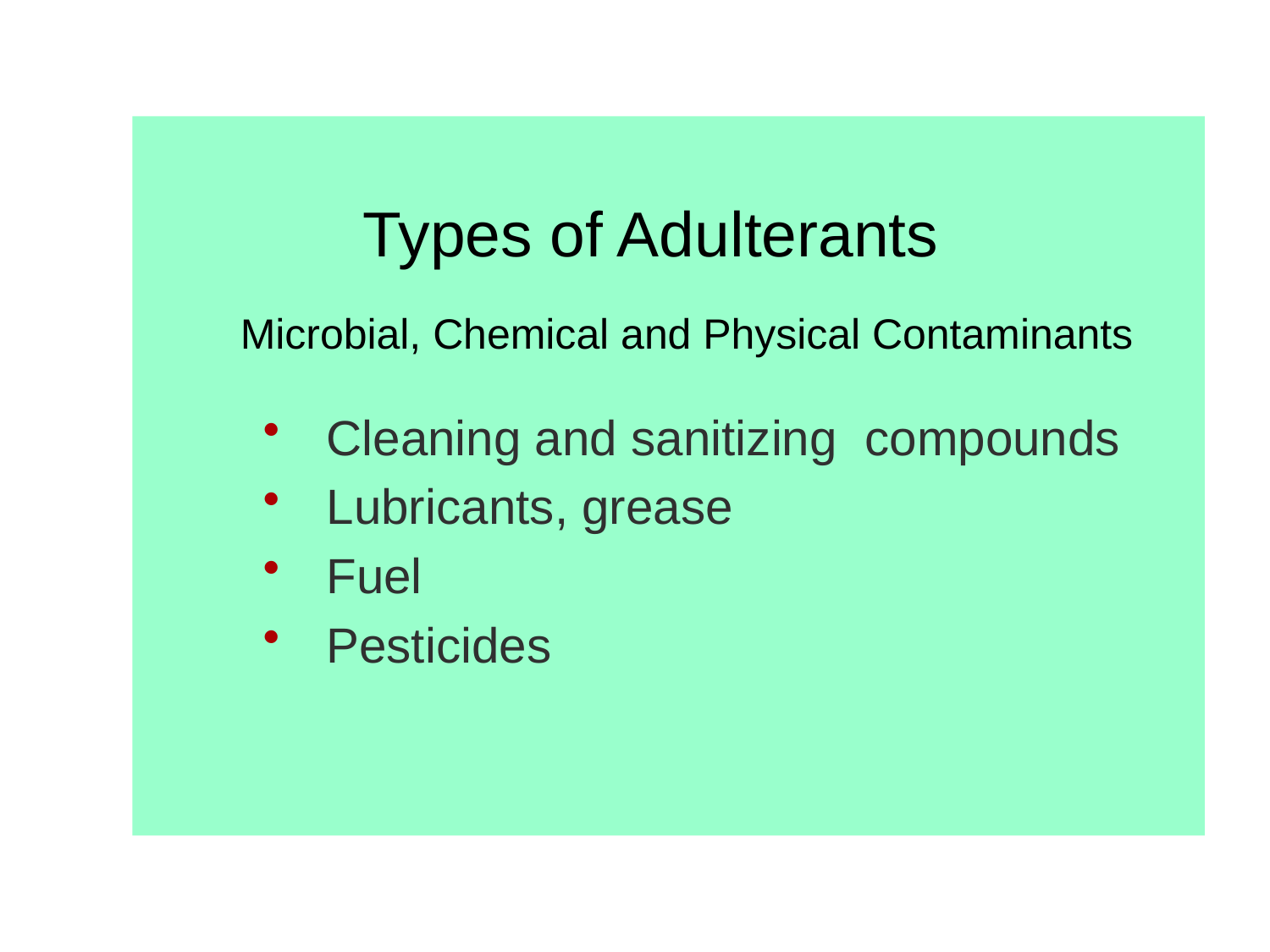

# Types of Adulterants
Microbial, Chemical and Physical Contaminants
Condensates
Pooled or standing water
Chipping paint
Rust
Glass
Cleaning and sanitizing  compounds
Lubricants, grease
Fuel
Pesticides